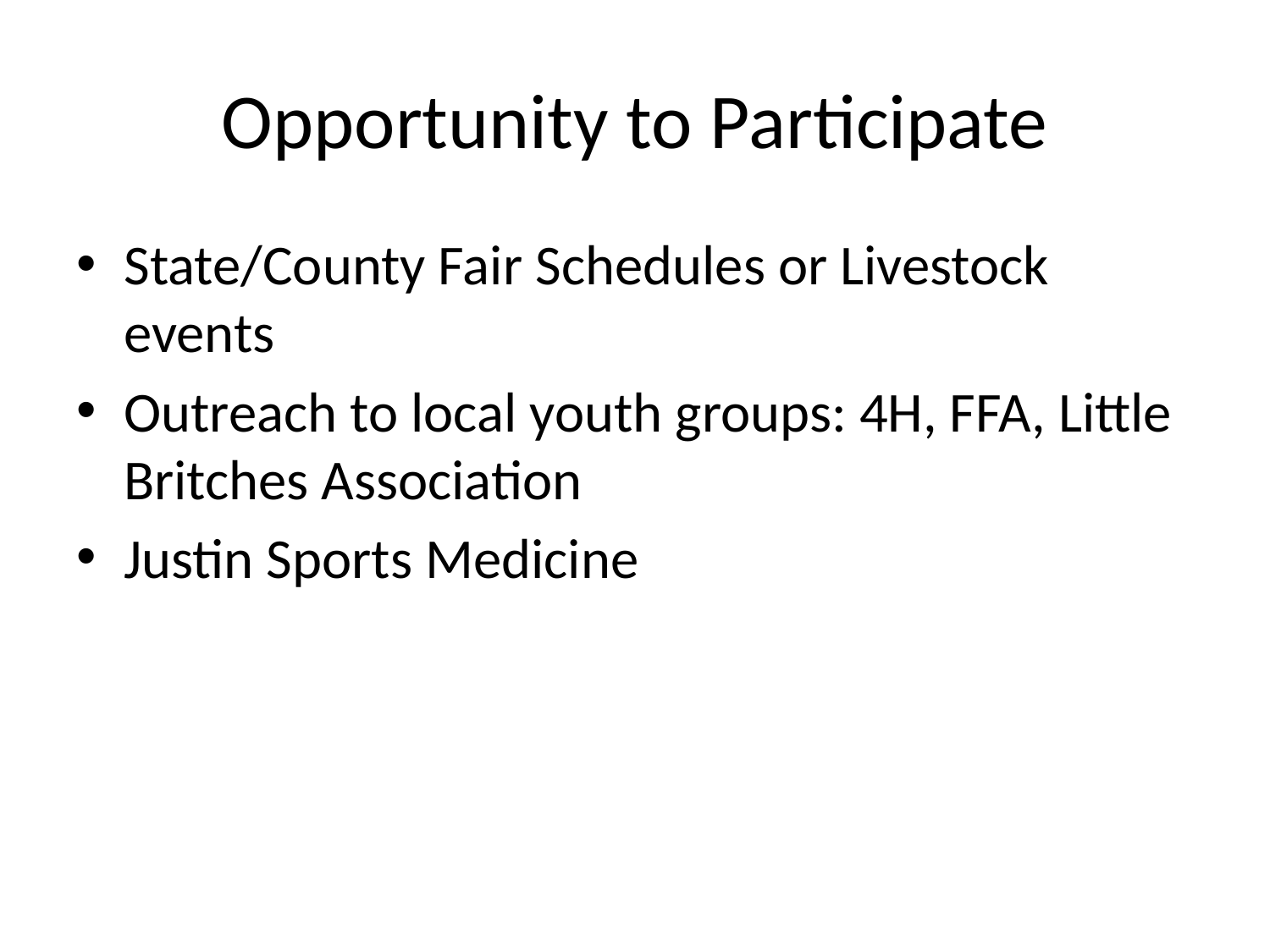

# Opportunity to Participate
State/County Fair Schedules or Livestock events
Outreach to local youth groups: 4H, FFA, Little Britches Association
Justin Sports Medicine